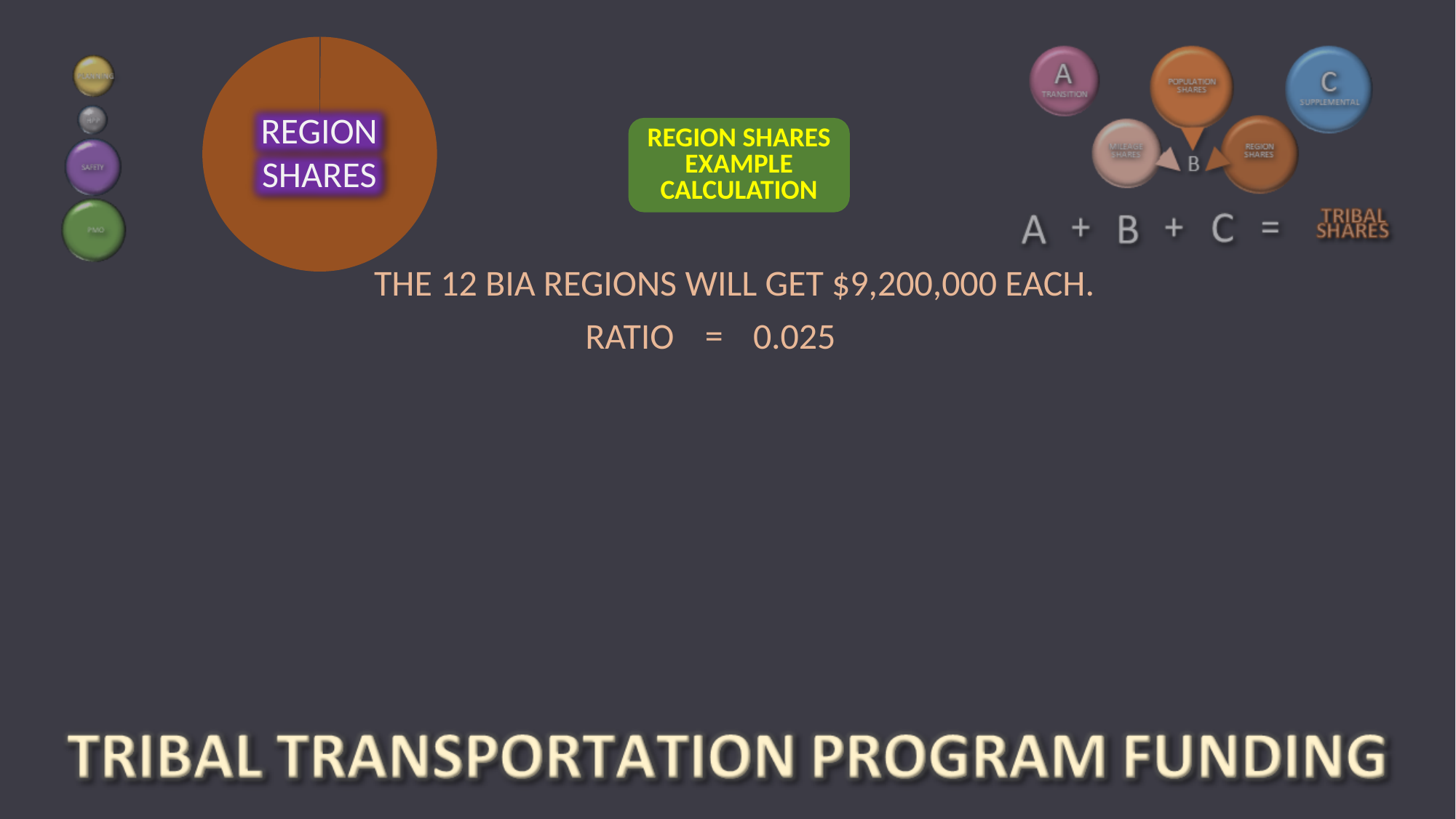

REGION SHARES
REGION SHARES EXAMPLE CALCULATION
THE 12 BIA REGIONS WILL GET $9,200,000 EACH.
=
RATIO
0.025